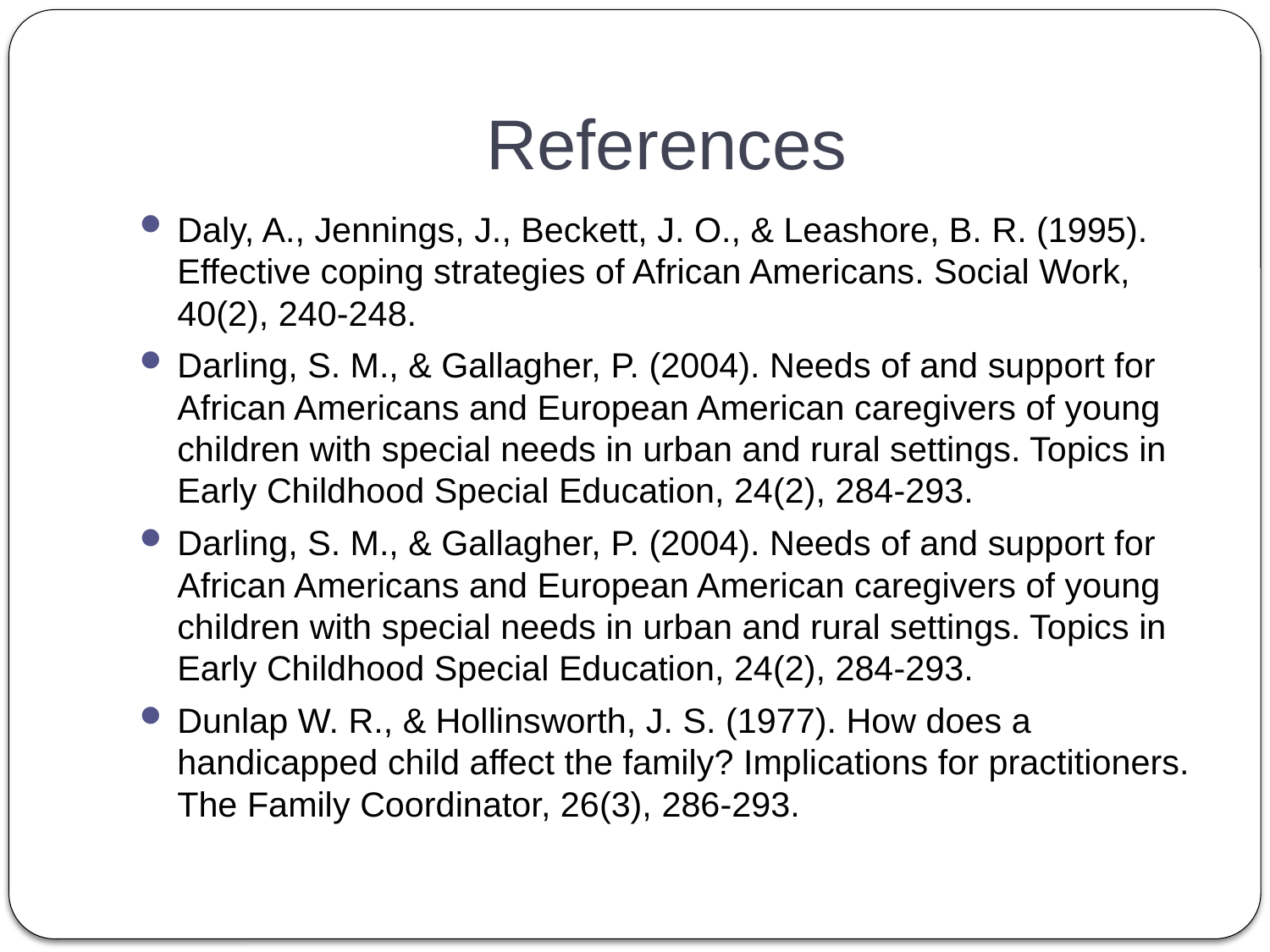

# References
Daly, A., Jennings, J., Beckett, J. O., & Leashore, B. R. (1995). Effective coping strategies of African Americans. Social Work, 40(2), 240-248.
Darling, S. M., & Gallagher, P. (2004). Needs of and support for African Americans and European American caregivers of young children with special needs in urban and rural settings. Topics in Early Childhood Special Education, 24(2), 284-293.
Darling, S. M., & Gallagher, P. (2004). Needs of and support for African Americans and European American caregivers of young children with special needs in urban and rural settings. Topics in Early Childhood Special Education, 24(2), 284-293.
Dunlap W. R., & Hollinsworth, J. S. (1977). How does a handicapped child affect the family? Implications for practitioners. The Family Coordinator, 26(3), 286-293.